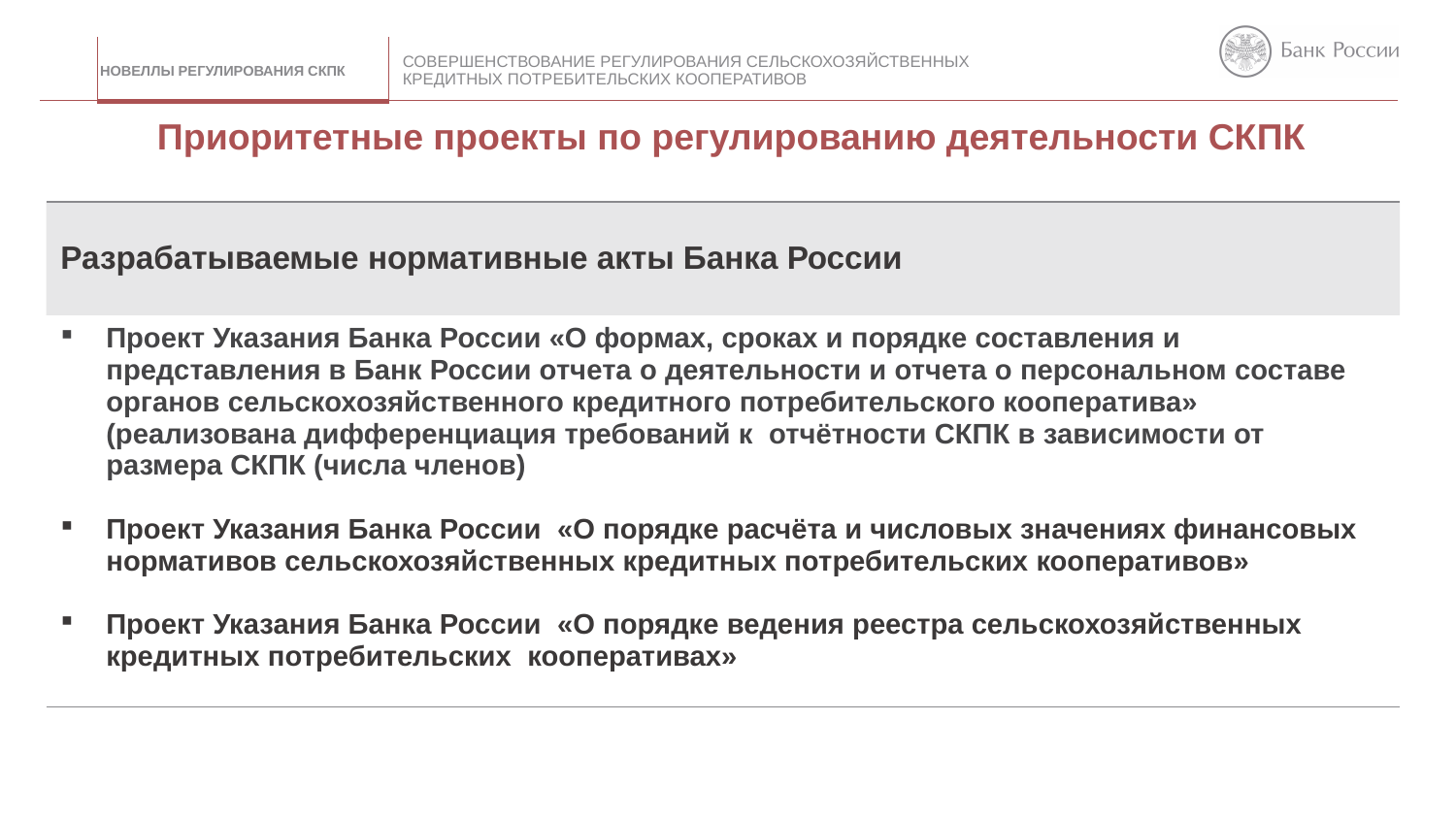

Новеллы регулирования СКПК

Совершенствование регулирования сельскохозяйственных кредитных потребительских кооперативов
# Приоритетные проекты по регулированию деятельности СКПК
| Разрабатываемые нормативные акты Банка России |
| --- |
| Проект Указания Банка России «О формах, сроках и порядке составления и представления в Банк России отчета о деятельности и отчета о персональном составе органов сельскохозяйственного кредитного потребительского кооператива» (реализована дифференциация требований к отчётности СКПК в зависимости от размера СКПК (числа членов) Проект Указания Банка России  «О порядке расчёта и числовых значениях финансовых нормативов сельскохозяйственных кредитных потребительских кооперативов» Проект Указания Банка России  «О порядке ведения реестра сельскохозяйственных кредитных потребительских кооперативах» |